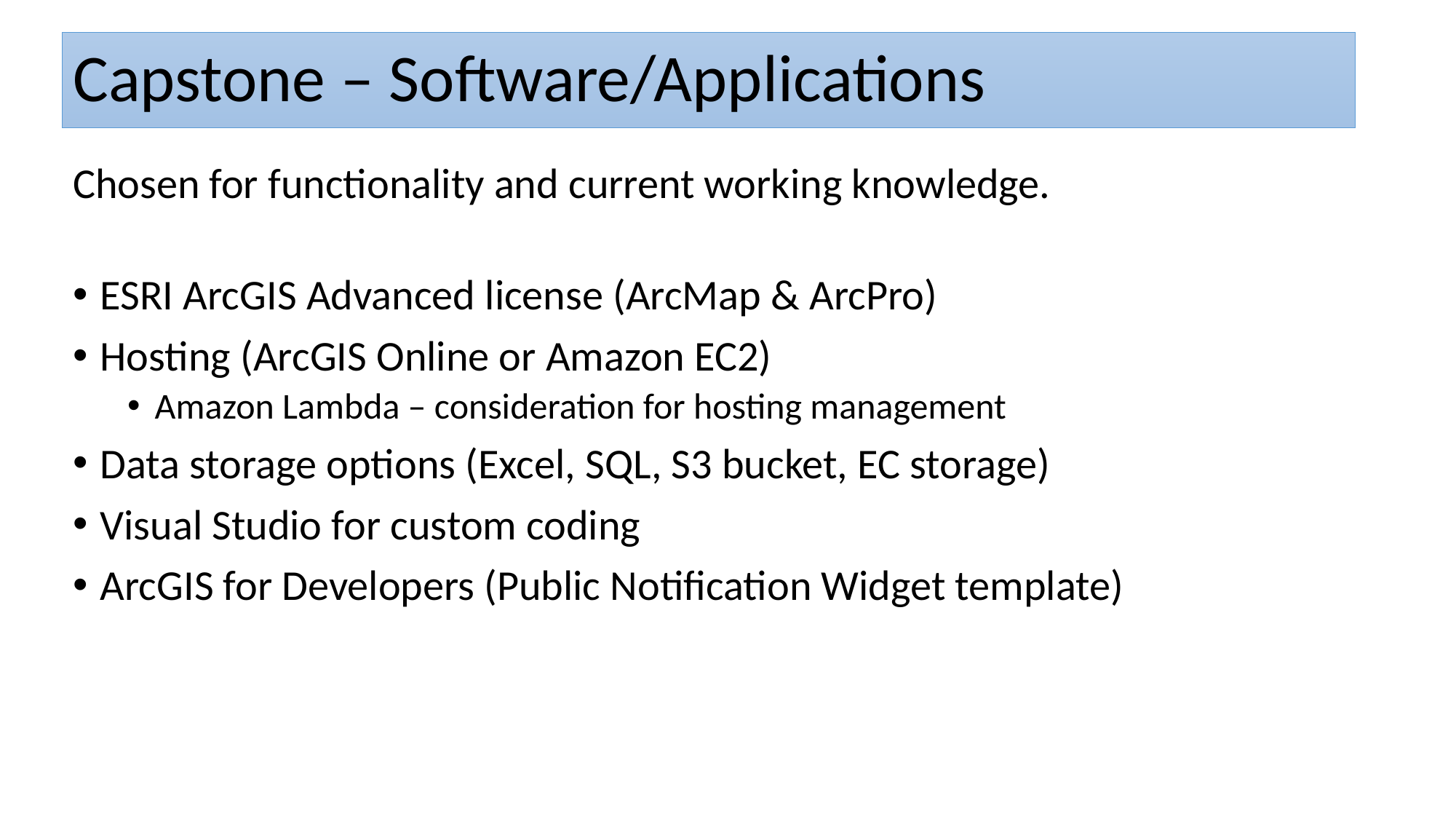

Capstone – Software/Applications
Chosen for functionality and current working knowledge.
ESRI ArcGIS Advanced license (ArcMap & ArcPro)
Hosting (ArcGIS Online or Amazon EC2)
Amazon Lambda – consideration for hosting management
Data storage options (Excel, SQL, S3 bucket, EC storage)
Visual Studio for custom coding
ArcGIS for Developers (Public Notification Widget template)